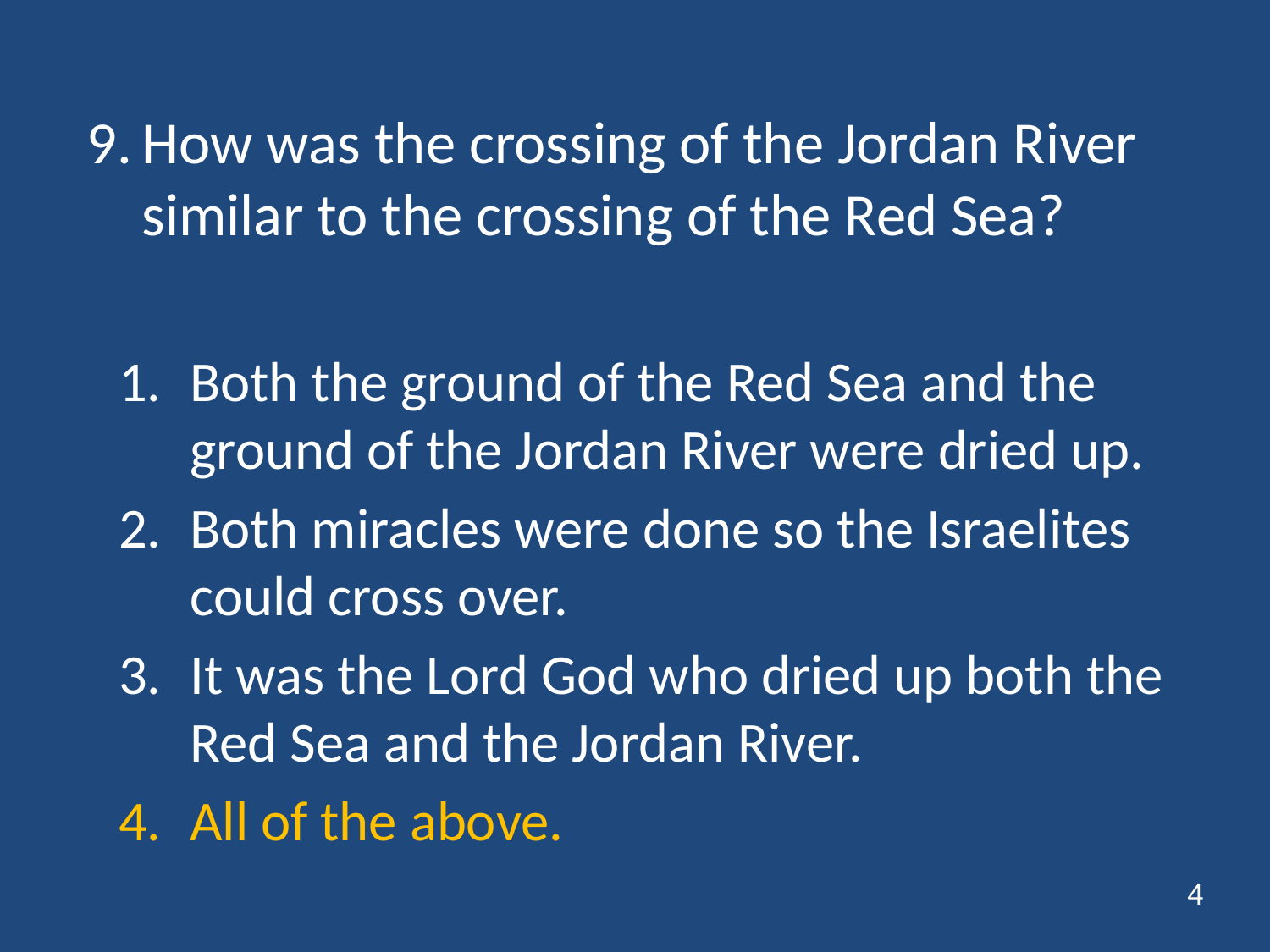

# 9.	How was the crossing of the Jordan River similar to the crossing of the Red Sea?
Both the ground of the Red Sea and the ground of the Jordan River were dried up.
Both miracles were done so the Israelites could cross over.
It was the Lord God who dried up both the Red Sea and the Jordan River.
All of the above.
4